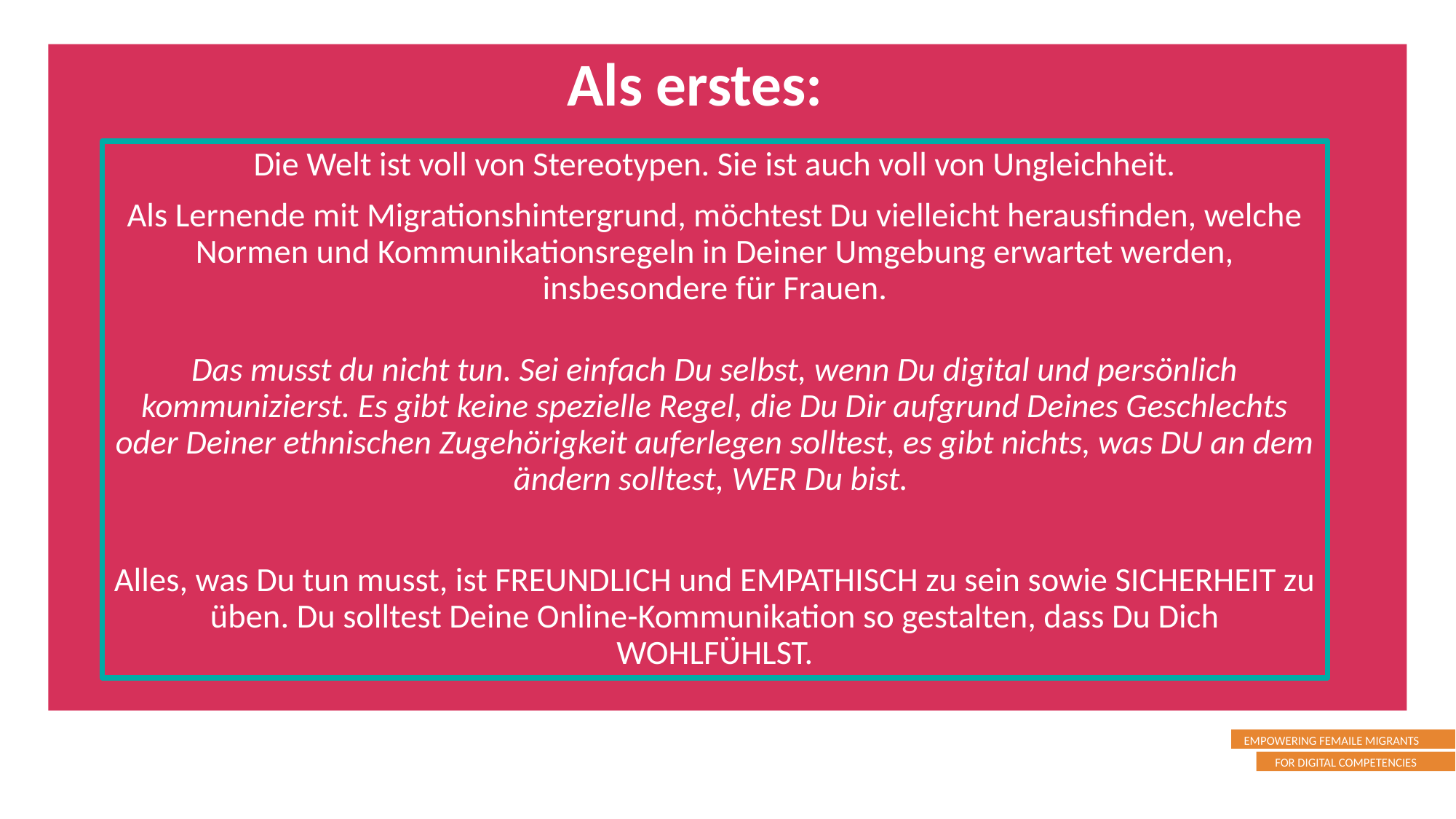

Als erstes:
Die Welt ist voll von Stereotypen. Sie ist auch voll von Ungleichheit.
Als Lernende mit Migrationshintergrund, möchtest Du vielleicht herausfinden, welche Normen und Kommunikationsregeln in Deiner Umgebung erwartet werden, insbesondere für Frauen.

Das musst du nicht tun. Sei einfach Du selbst, wenn Du digital und persönlich kommunizierst. Es gibt keine spezielle Regel, die Du Dir aufgrund Deines Geschlechts oder Deiner ethnischen Zugehörigkeit auferlegen solltest, es gibt nichts, was DU an dem ändern solltest, WER Du bist.

Alles, was Du tun musst, ist FREUNDLICH und EMPATHISCH zu sein sowie SICHERHEIT zu üben. Du solltest Deine Online-Kommunikation so gestalten, dass Du Dich WOHLFÜHLST.